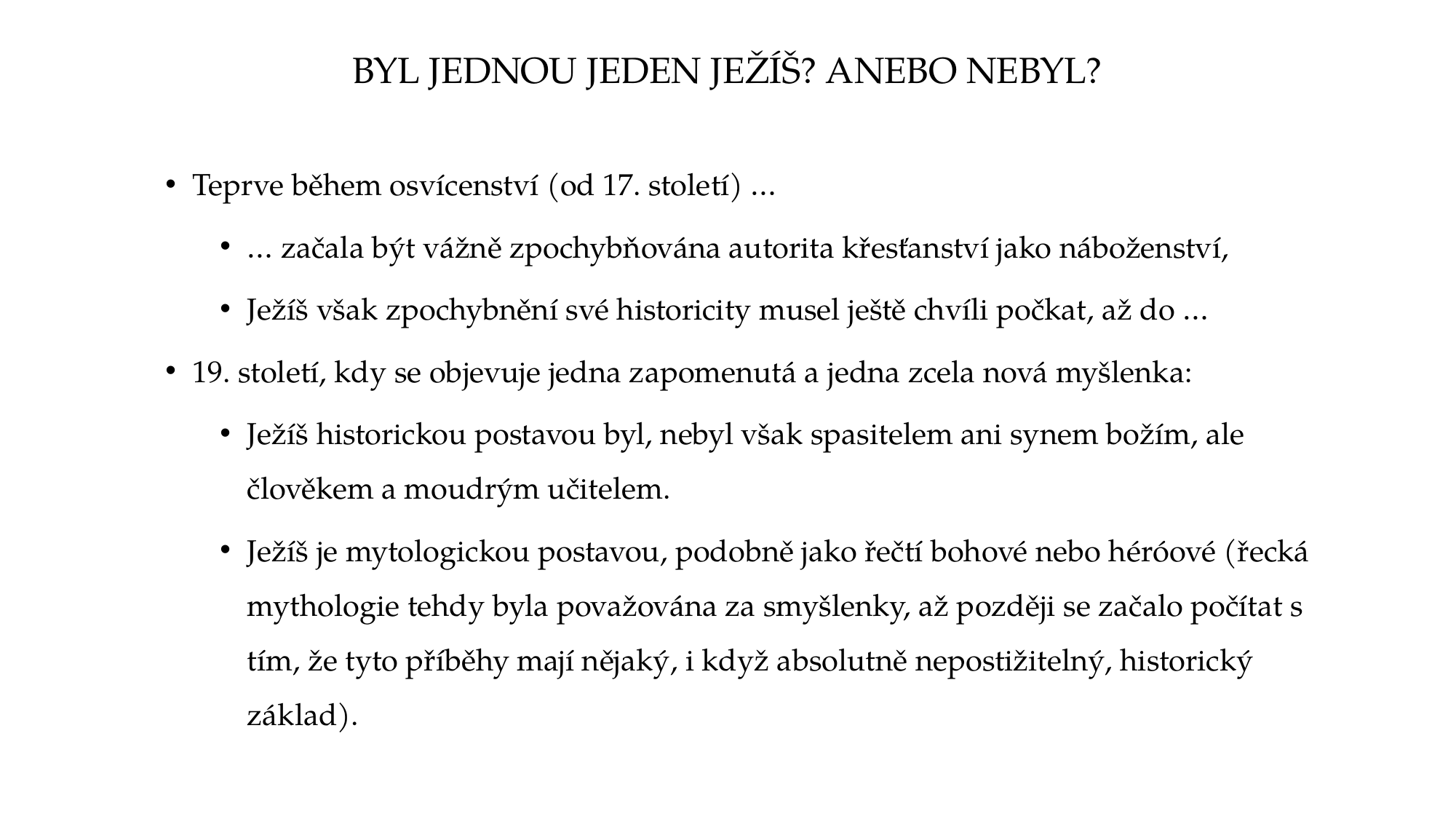

# Byl jednou jeden Ježíš? Anebo nebyl?
Teprve během osvícenství (od 17. století) …
… začala být vážně zpochybňována autorita křesťanství jako náboženství,
Ježíš však zpochybnění své historicity musel ještě chvíli počkat, až do …
19. století, kdy se objevuje jedna zapomenutá a jedna zcela nová myšlenka:
Ježíš historickou postavou byl, nebyl však spasitelem ani synem božím, ale člověkem a moudrým učitelem.
Ježíš je mytologickou postavou, podobně jako řečtí bohové nebo héróové (řecká mythologie tehdy byla považována za smyšlenky, až později se začalo počítat s tím, že tyto příběhy mají nějaký, i když absolutně nepostižitelný, historický základ).